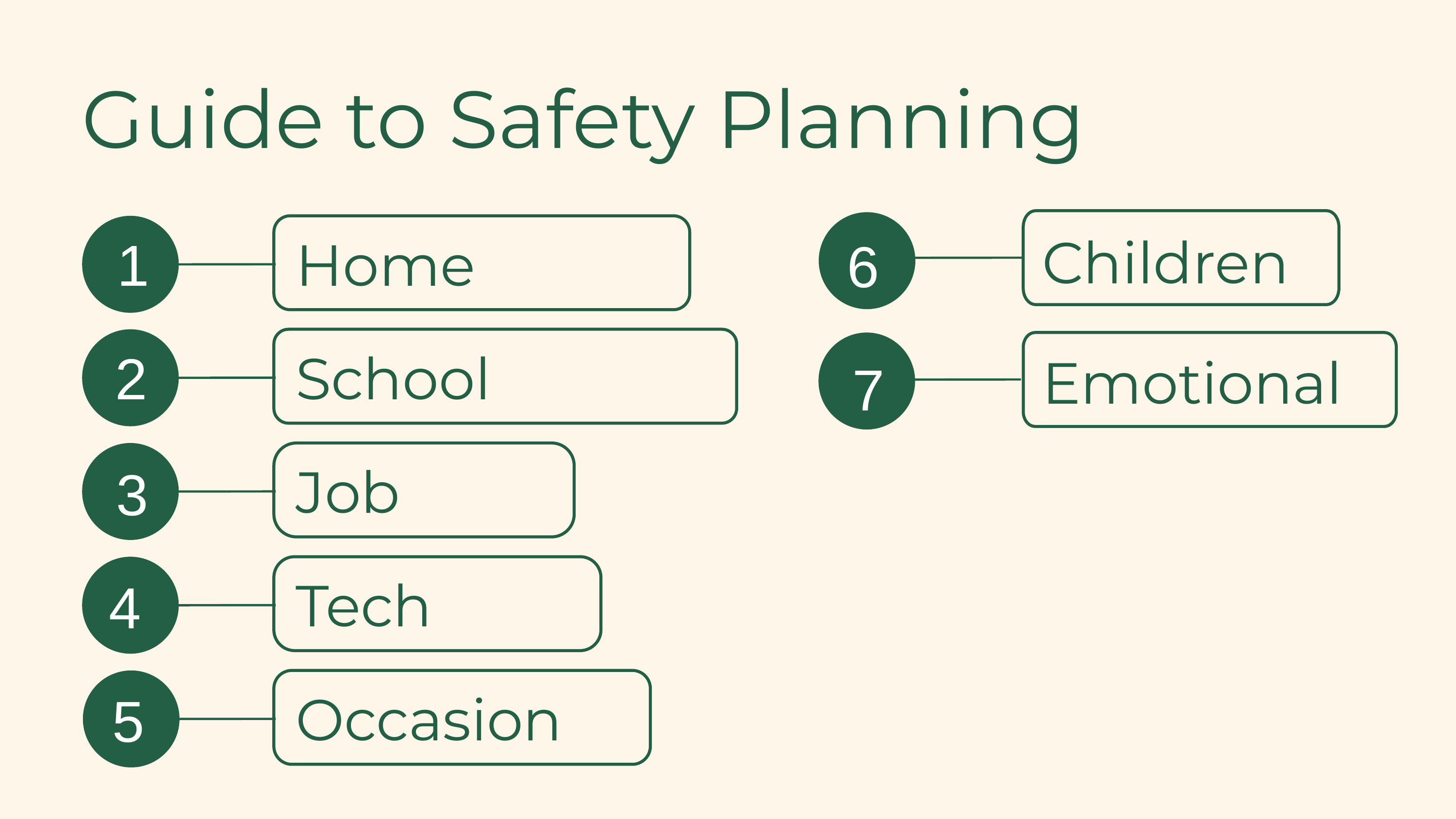

Guide to Safety Planning

Children
6
1
Home

2
School
Emotional
7

Job
3

Tech
4

Occasion
5